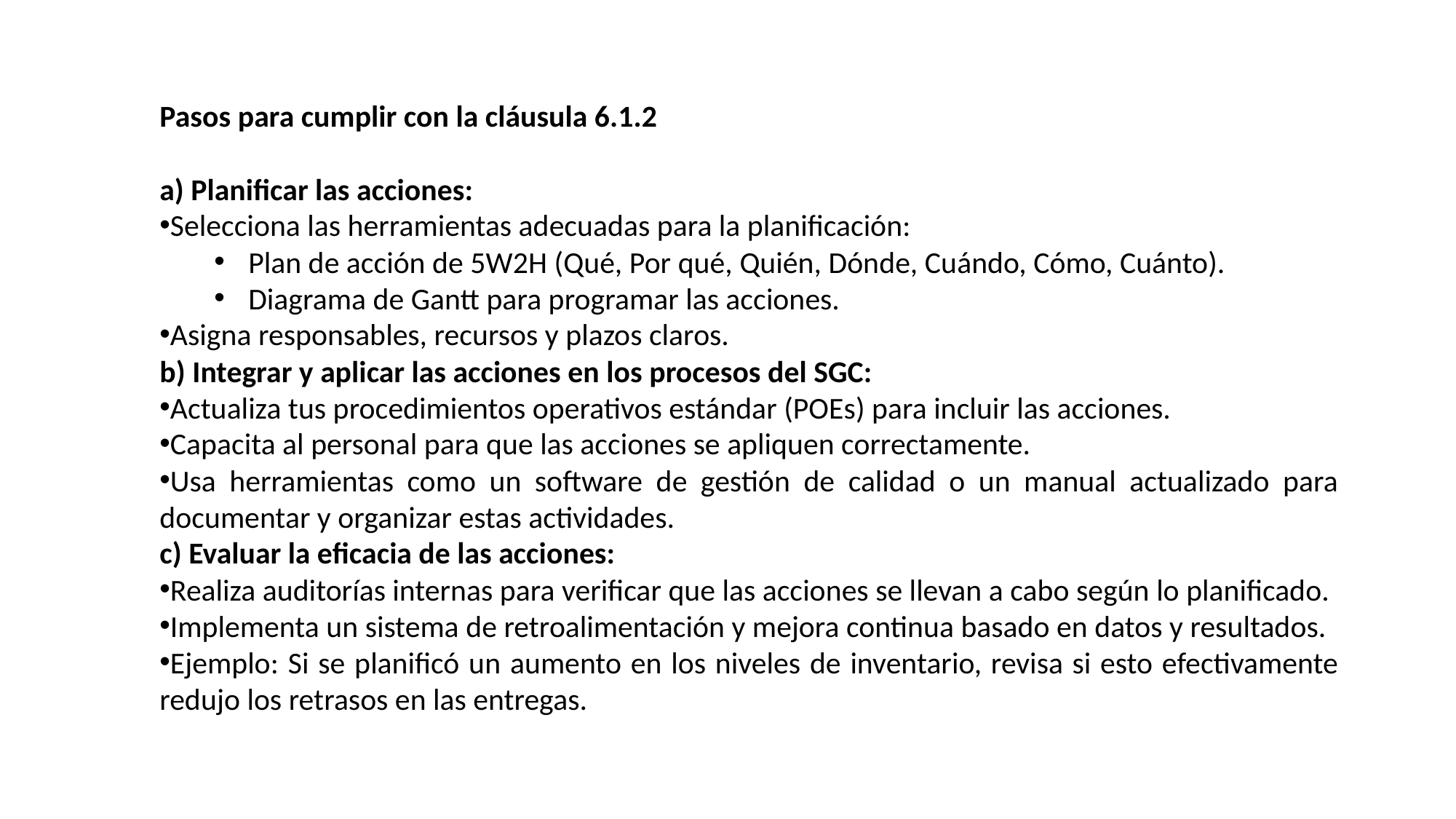

Pasos para cumplir con la cláusula 6.1.2

a) Planificar las acciones:
Selecciona las herramientas adecuadas para la planificación:
Plan de acción de 5W2H (Qué, Por qué, Quién, Dónde, Cuándo, Cómo, Cuánto).
Diagrama de Gantt para programar las acciones.
Asigna responsables, recursos y plazos claros.
b) Integrar y aplicar las acciones en los procesos del SGC:
Actualiza tus procedimientos operativos estándar (POEs) para incluir las acciones.
Capacita al personal para que las acciones se apliquen correctamente.
Usa herramientas como un software de gestión de calidad o un manual actualizado para documentar y organizar estas actividades.
c) Evaluar la eficacia de las acciones:
Realiza auditorías internas para verificar que las acciones se llevan a cabo según lo planificado.
Implementa un sistema de retroalimentación y mejora continua basado en datos y resultados.
Ejemplo: Si se planificó un aumento en los niveles de inventario, revisa si esto efectivamente redujo los retrasos en las entregas.